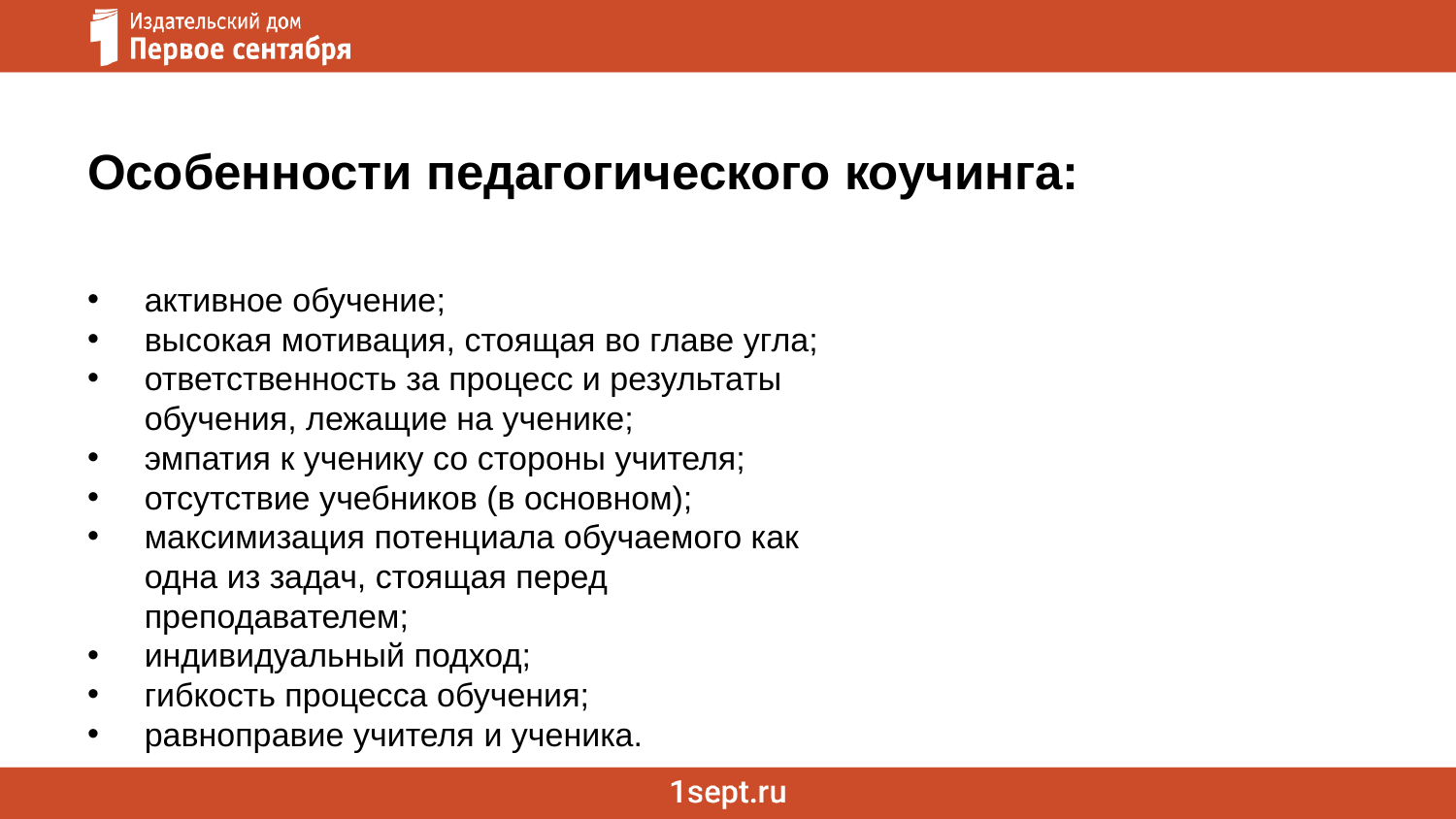

# Особенности педагогического коучинга:

активное обучение;
высокая мотивация, стоящая во главе угла;
ответственность за процесс и результаты обучения, лежащие на ученике;
эмпатия к ученику со стороны учителя;
отсутствие учебников (в основном);
максимизация потенциала обучаемого как одна из задач, стоящая перед преподавателем;
индивидуальный подход;
гибкость процесса обучения;
равноправие учителя и ученика.